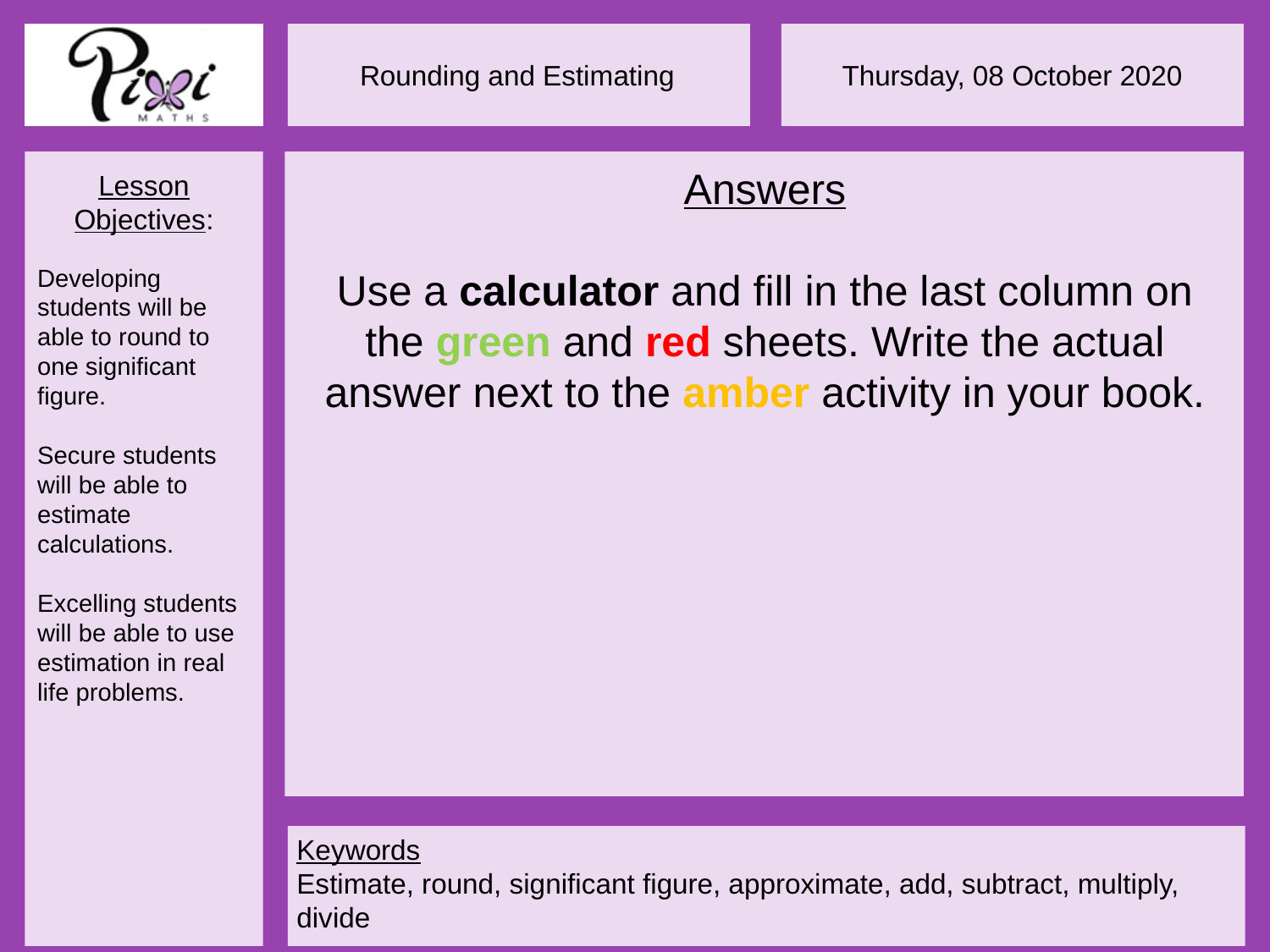

Answers

Use a calculator and fill in the last column on the green and red sheets. Write the actual answer next to the amber activity in your book.